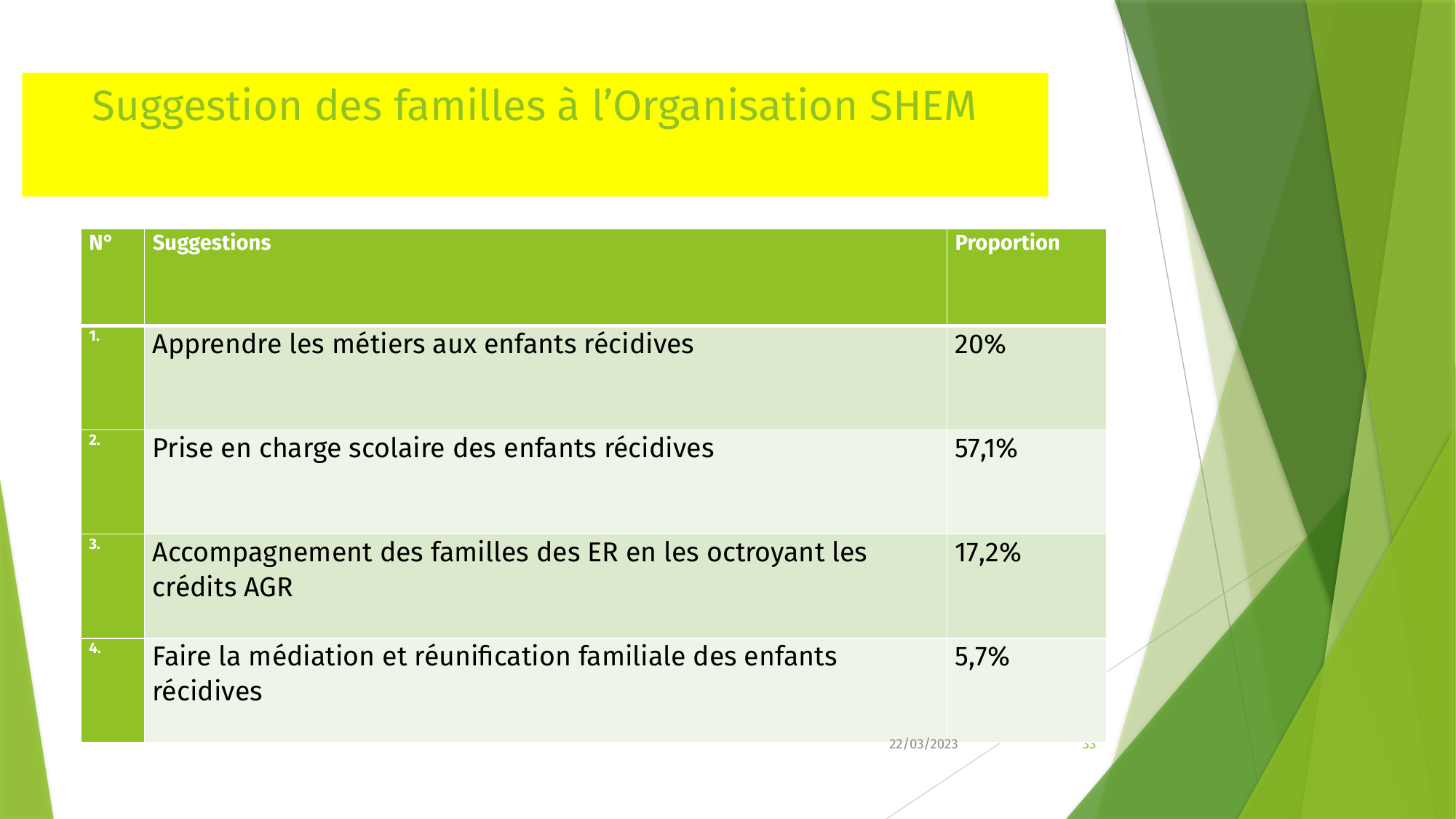

# Suggestion des familles à l’Organisation SHEM
| N° | Suggestions | Proportion |
| --- | --- | --- |
| 1. | Apprendre les métiers aux enfants récidives | 20% |
| 2. | Prise en charge scolaire des enfants récidives | 57,1% |
| 3. | Accompagnement des familles des ER en les octroyant les crédits AGR | 17,2% |
| 4. | Faire la médiation et réunification familiale des enfants récidives | 5,7% |
22/03/2023
33